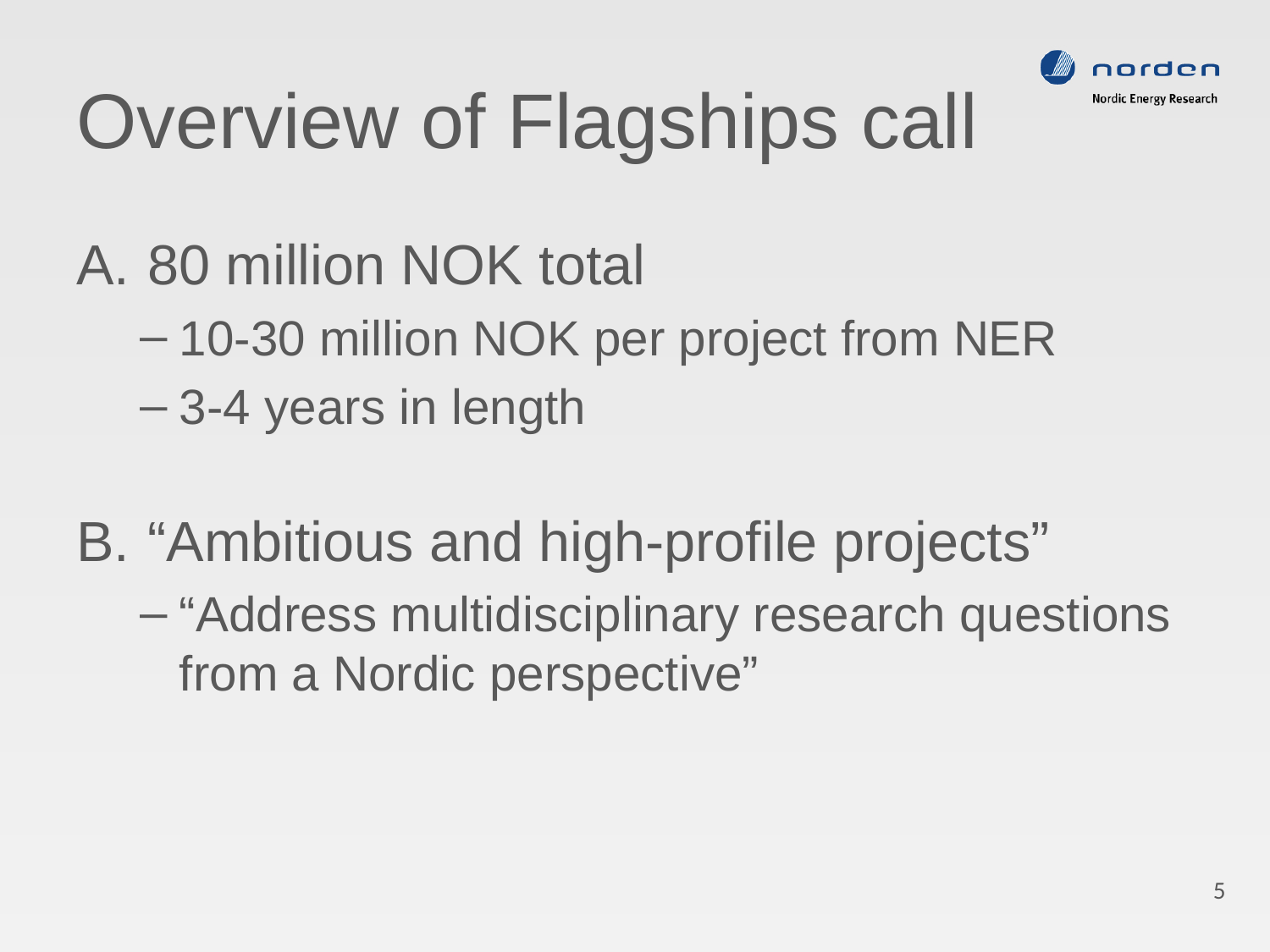

# Overview of Flagships call
80 million NOK total
10-30 million NOK per project from NER
3-4 years in length
“Ambitious and high-profile projects”
“Address multidisciplinary research questions from a Nordic perspective”

5